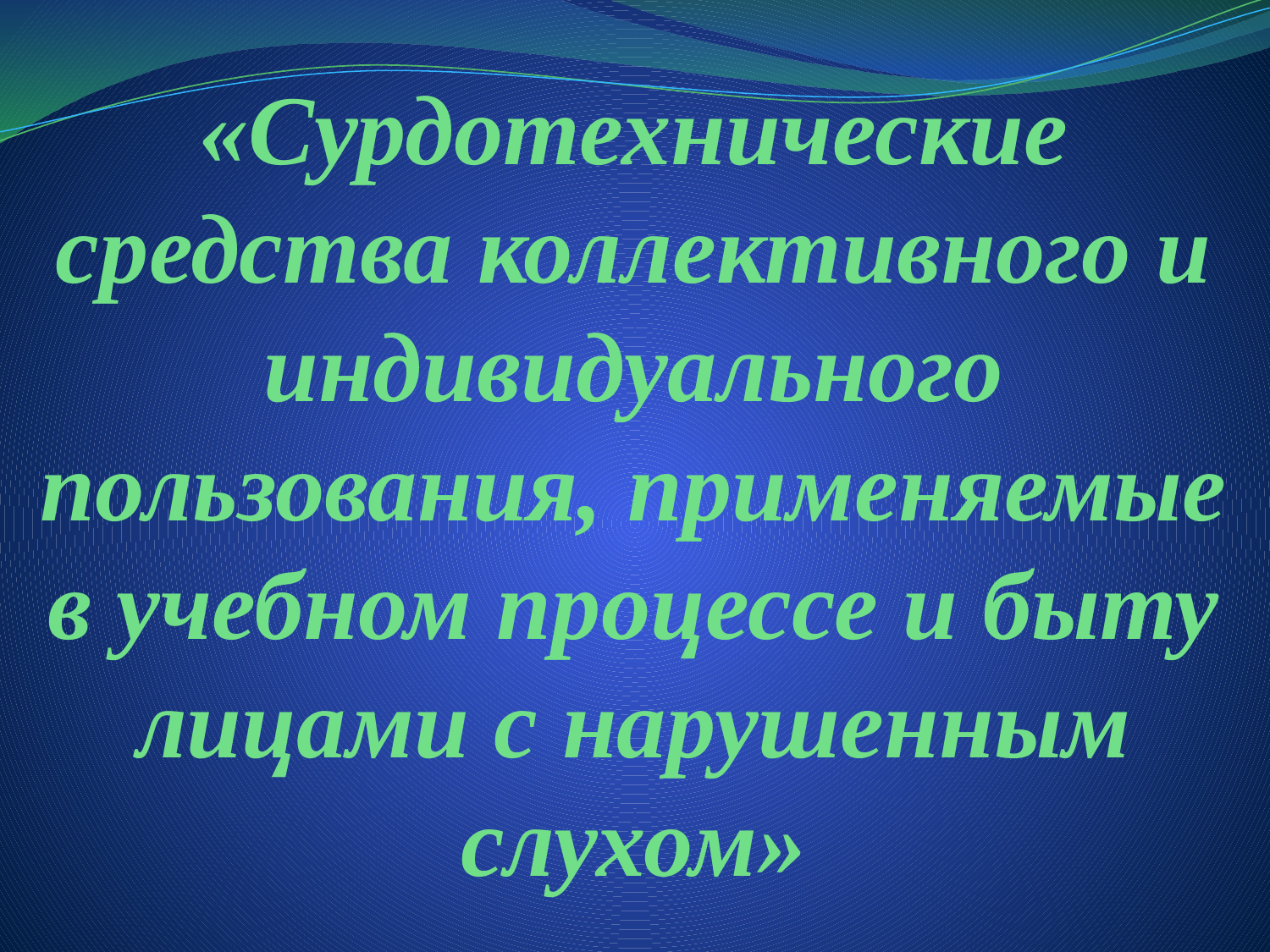

# «Сурдотехнические средства коллективного и индивидуального пользования, применяемые в учебном процессе и быту лицами с нарушенным слухом»